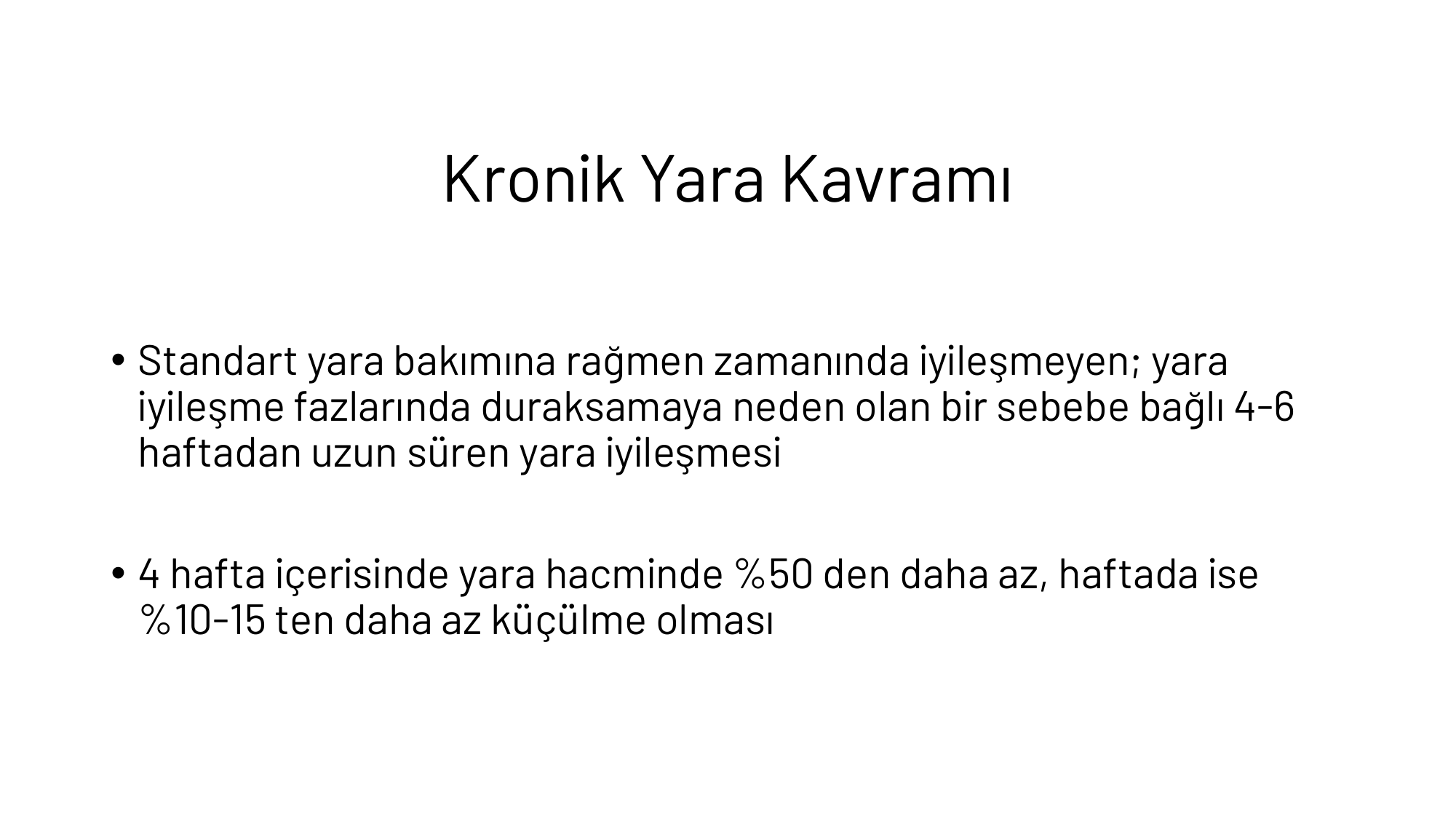

# Kronik Yara Kavramı
Standart yara bakımına rağmen zamanında iyileşmeyen; yara iyileşme fazlarında duraksamaya neden olan bir sebebe bağlı 4-6 haftadan uzun süren yara iyileşmesi

4 hafta içerisinde yara hacminde %50 den daha az, haftada ise %10-15 ten daha az küçülme olması